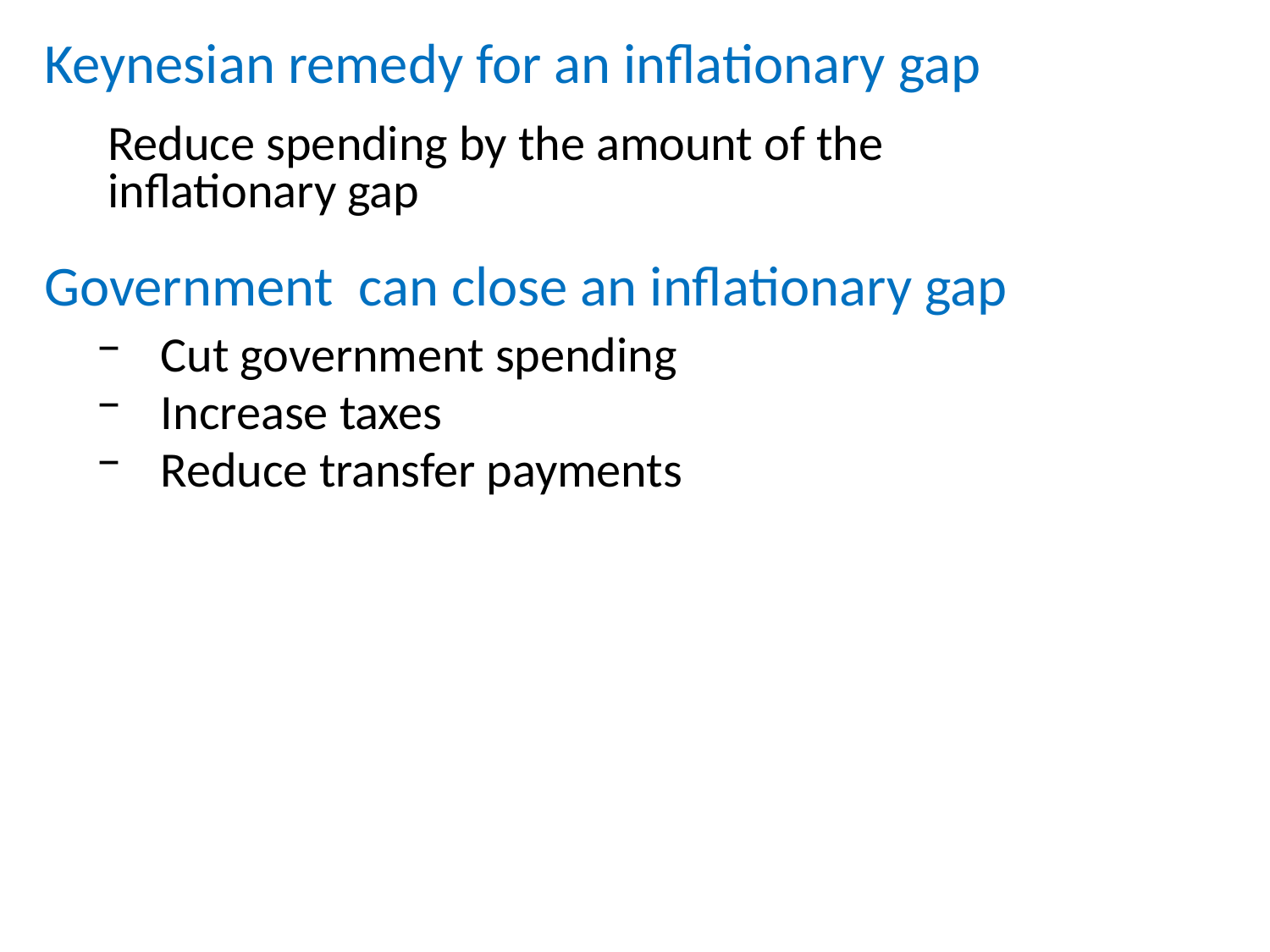

Keynesian remedy for an inflationary gap
Reduce spending by the amount of the inflationary gap
Government  can close an inflationary gap
Cut government spending
Increase taxes
Reduce transfer payments